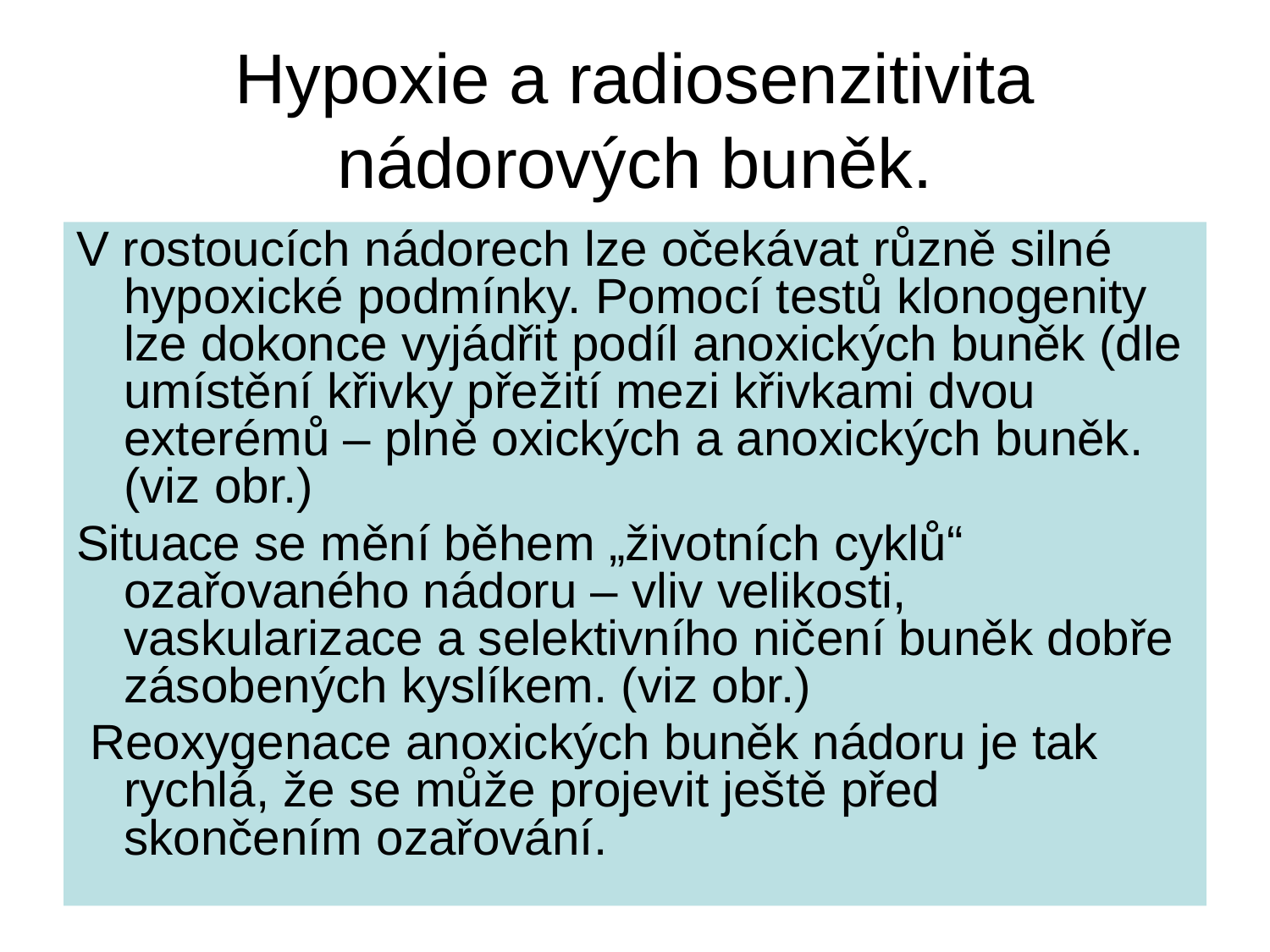

# Hypoxie a radiosenzitivita nádorových buněk.
V rostoucích nádorech lze očekávat různě silné hypoxické podmínky. Pomocí testů klonogenity lze dokonce vyjádřit podíl anoxických buněk (dle umístění křivky přežití mezi křivkami dvou exterémů – plně oxických a anoxických buněk. (viz obr.)
Situace se mění během „životních cyklů“ ozařovaného nádoru – vliv velikosti, vaskularizace a selektivního ničení buněk dobře zásobených kyslíkem. (viz obr.)
 Reoxygenace anoxických buněk nádoru je tak rychlá, že se může projevit ještě před skončením ozařování.